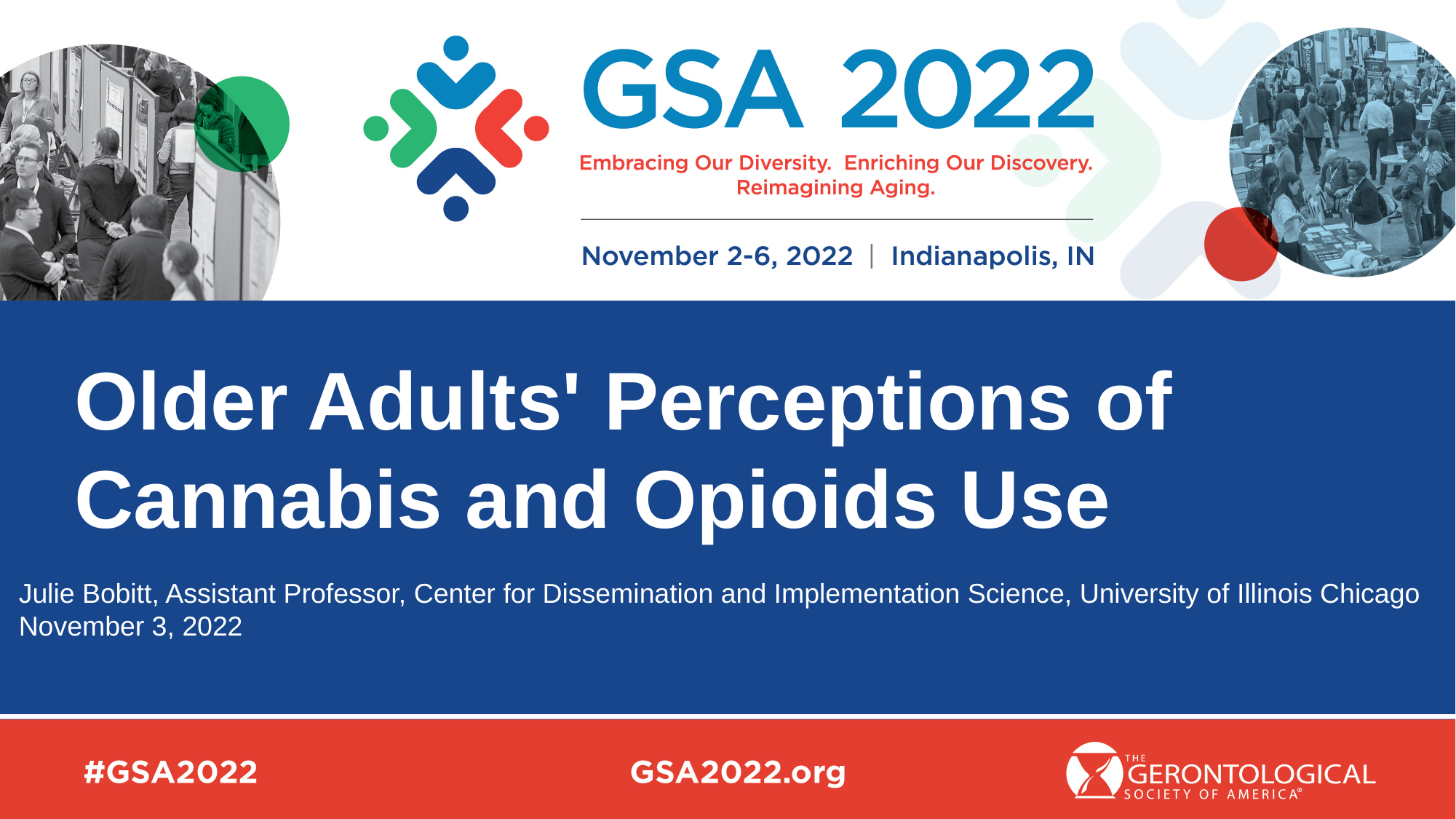

Older Adults' Perceptions of Cannabis and Opioids Use

Julie Bobitt, Assistant Professor, Center for Dissemination and Implementation Science, University of Illinois Chicago November 3, 2022